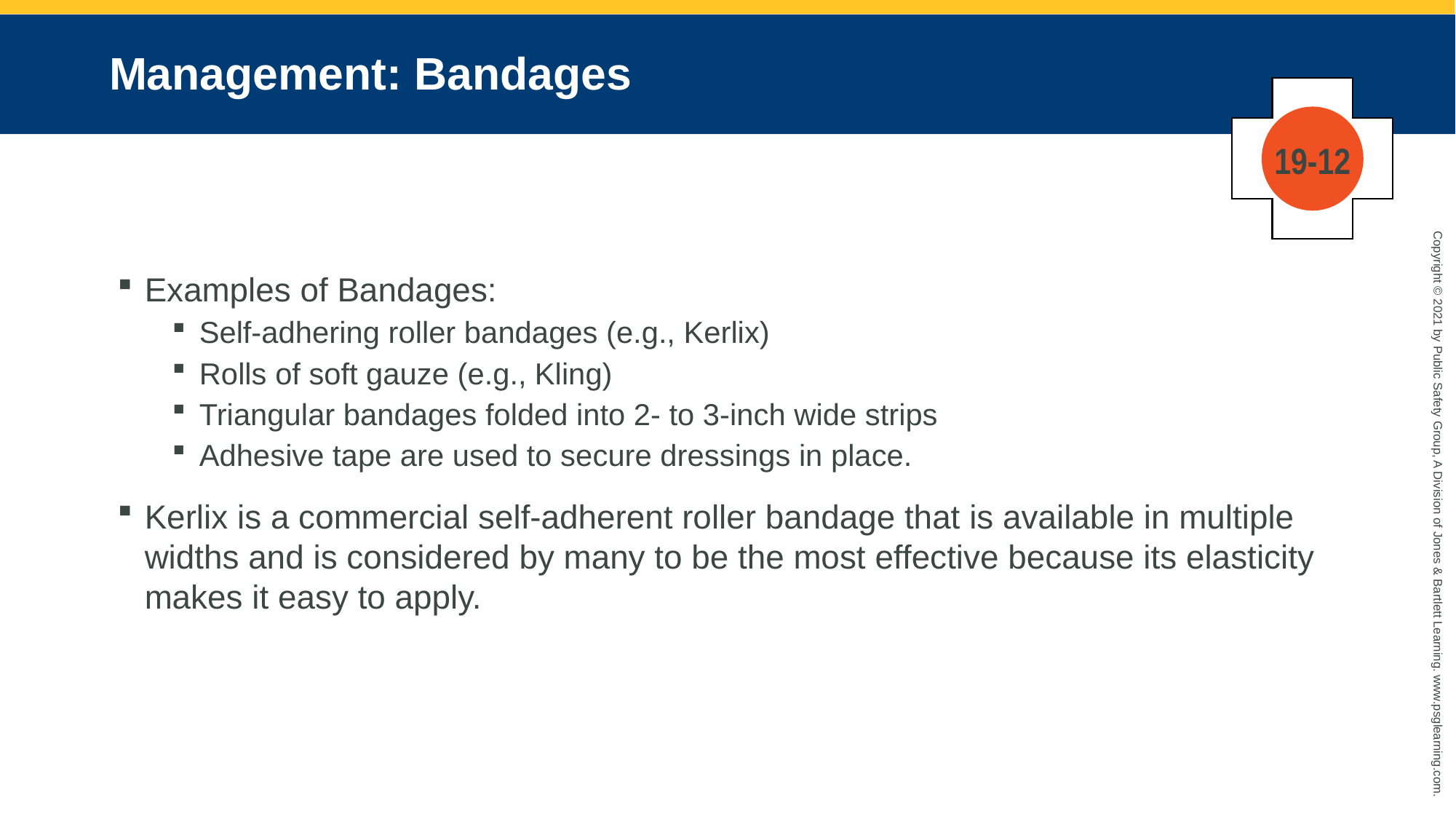

# Management: Bandages

19-12
Examples of Bandages:
Self-adhering roller bandages (e.g., Kerlix)
Rolls of soft gauze (e.g., Kling)
Triangular bandages folded into 2- to 3-inch wide strips
Adhesive tape are used to secure dressings in place.
Kerlix is a commercial self-adherent roller bandage that is available in multiple widths and is considered by many to be the most effective because its elasticity makes it easy to apply.